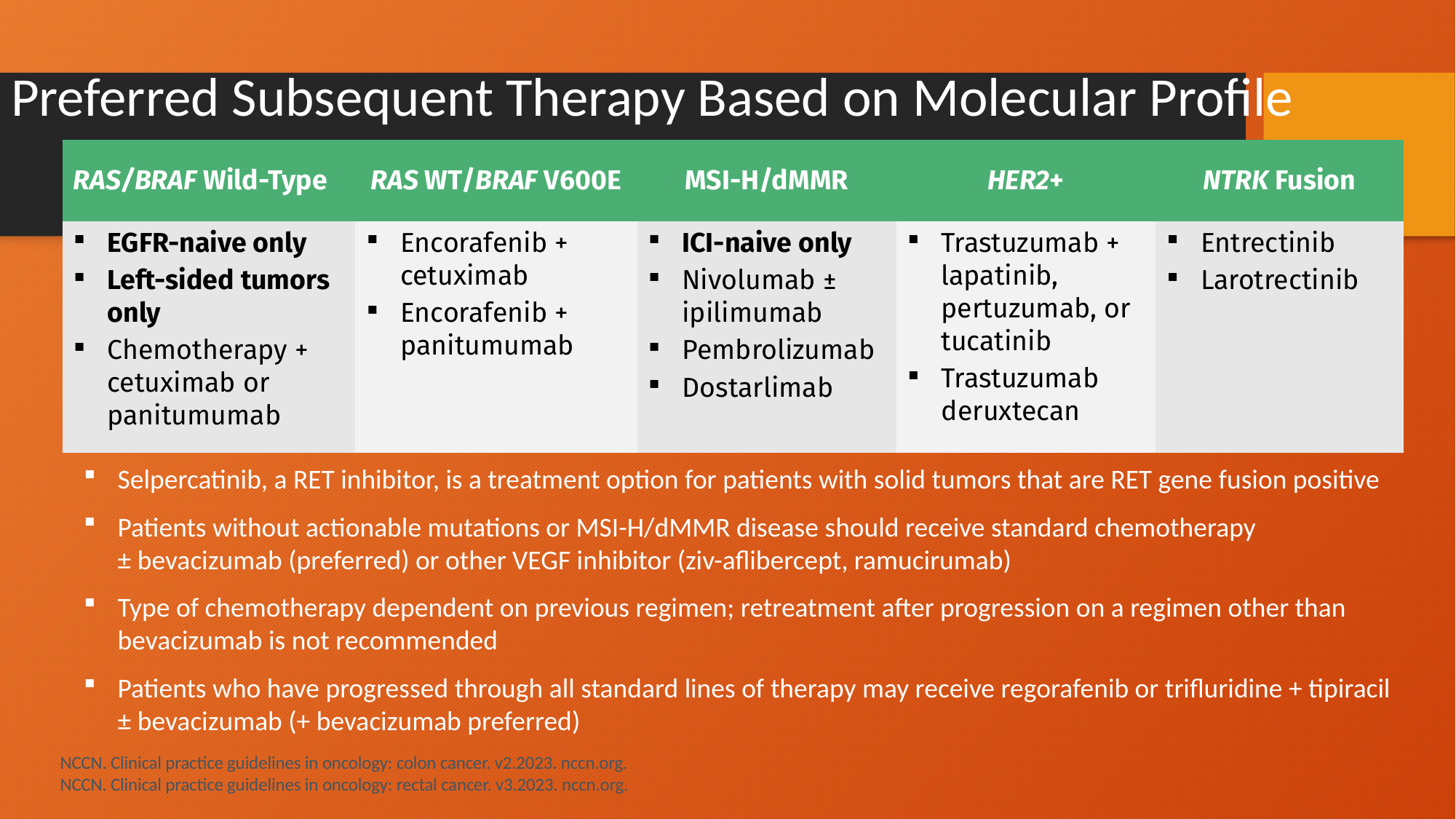

# Preferred Subsequent Therapy Based on Molecular Profile
| RAS/BRAF Wild-Type | RAS WT/BRAF V600E | MSI-H/dMMR | HER2+ | NTRK Fusion |
| --- | --- | --- | --- | --- |
| EGFR-naive only Left-sided tumors only Chemotherapy + cetuximab or panitumumab | Encorafenib + cetuximab Encorafenib + panitumumab | ICI-naive only Nivolumab ± ipilimumab Pembrolizumab Dostarlimab | Trastuzumab + lapatinib, pertuzumab, or tucatinib Trastuzumab deruxtecan | Entrectinib Larotrectinib |
Selpercatinib, a RET inhibitor, is a treatment option for patients with solid tumors that are RET gene fusion positive
Patients without actionable mutations or MSI-H/dMMR disease should receive standard chemotherapy
± bevacizumab (preferred) or other VEGF inhibitor (ziv-aflibercept, ramucirumab)
Type of chemotherapy dependent on previous regimen; retreatment after progression on a regimen other than bevacizumab is not recommended
Patients who have progressed through all standard lines of therapy may receive regorafenib or trifluridine + tipiracil ± bevacizumab (+ bevacizumab preferred)
NCCN. Clinical practice guidelines in oncology: colon cancer. v2.2023. nccn.org.
NCCN. Clinical practice guidelines in oncology: rectal cancer. v3.2023. nccn.org.